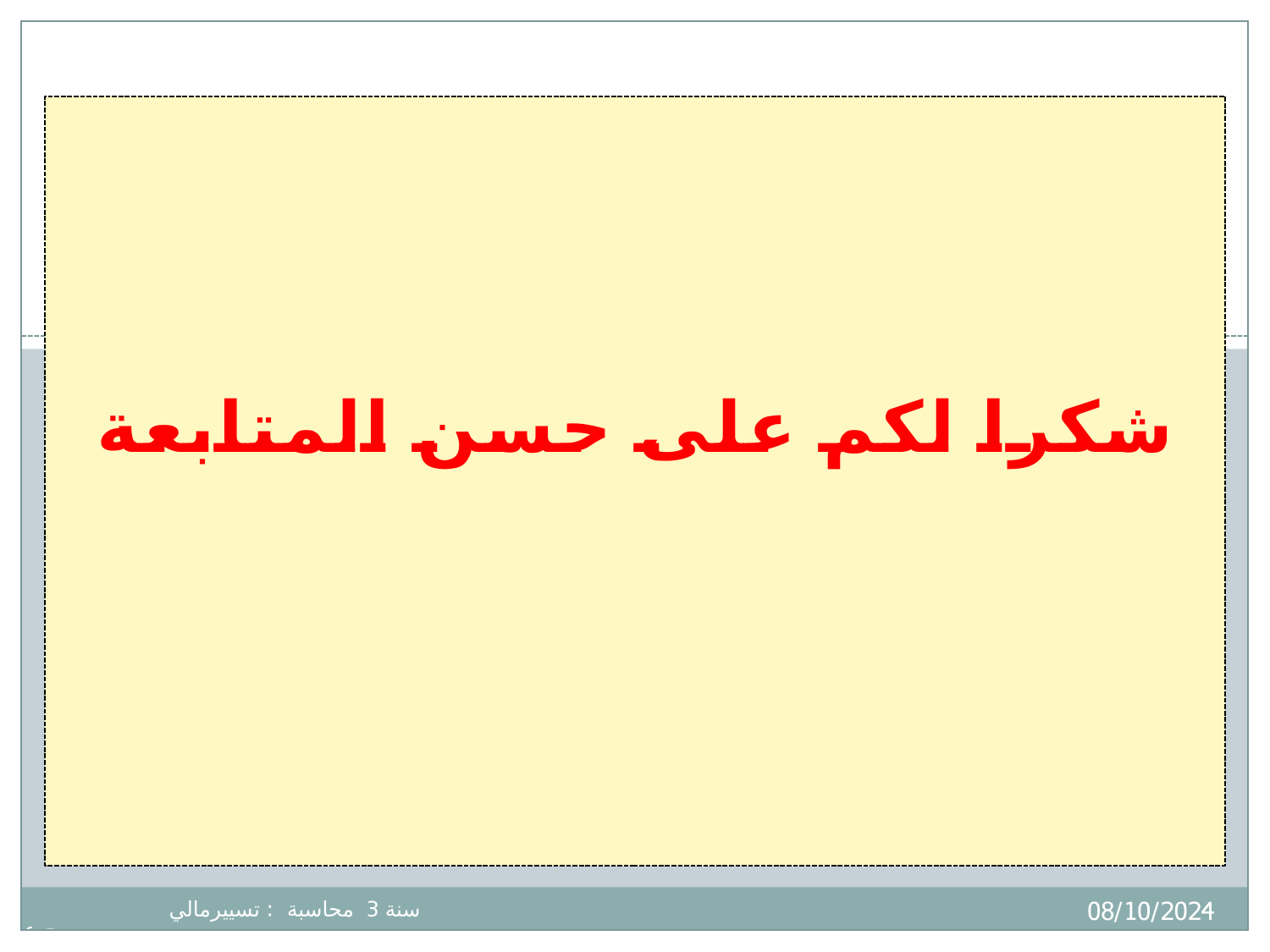

شكرا لكم على حسن المتابعة
23
08/10/2024
سنة 3  محاسبة  : تسييرمالي                       أ. د بوداح عبدالجليل